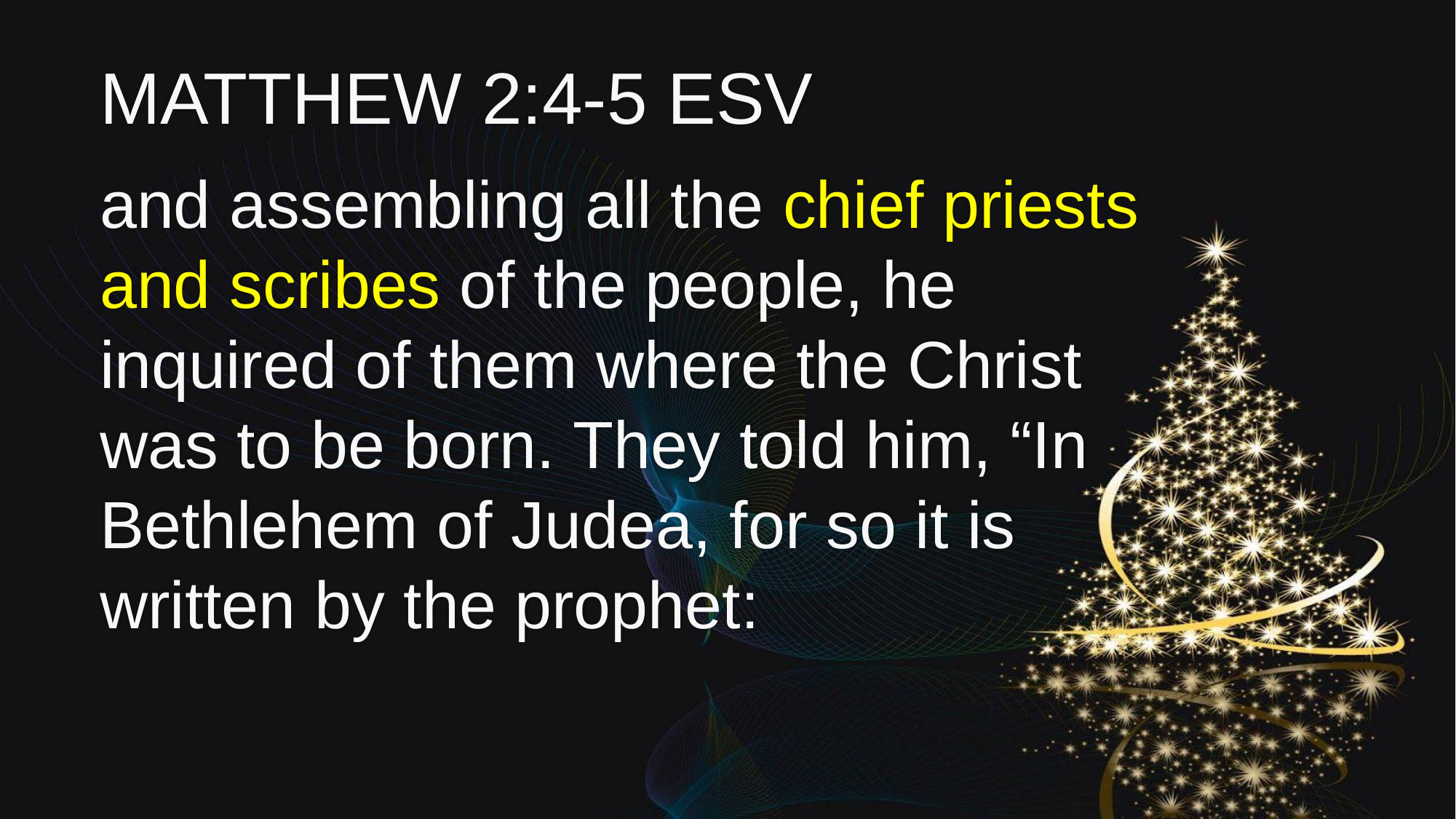

MATTHEW 2:4-5 ESV
and assembling all the chief priests and scribes of the people, he inquired of them where the Christ was to be born. They told him, “In Bethlehem of Judea, for so it is written by the prophet: